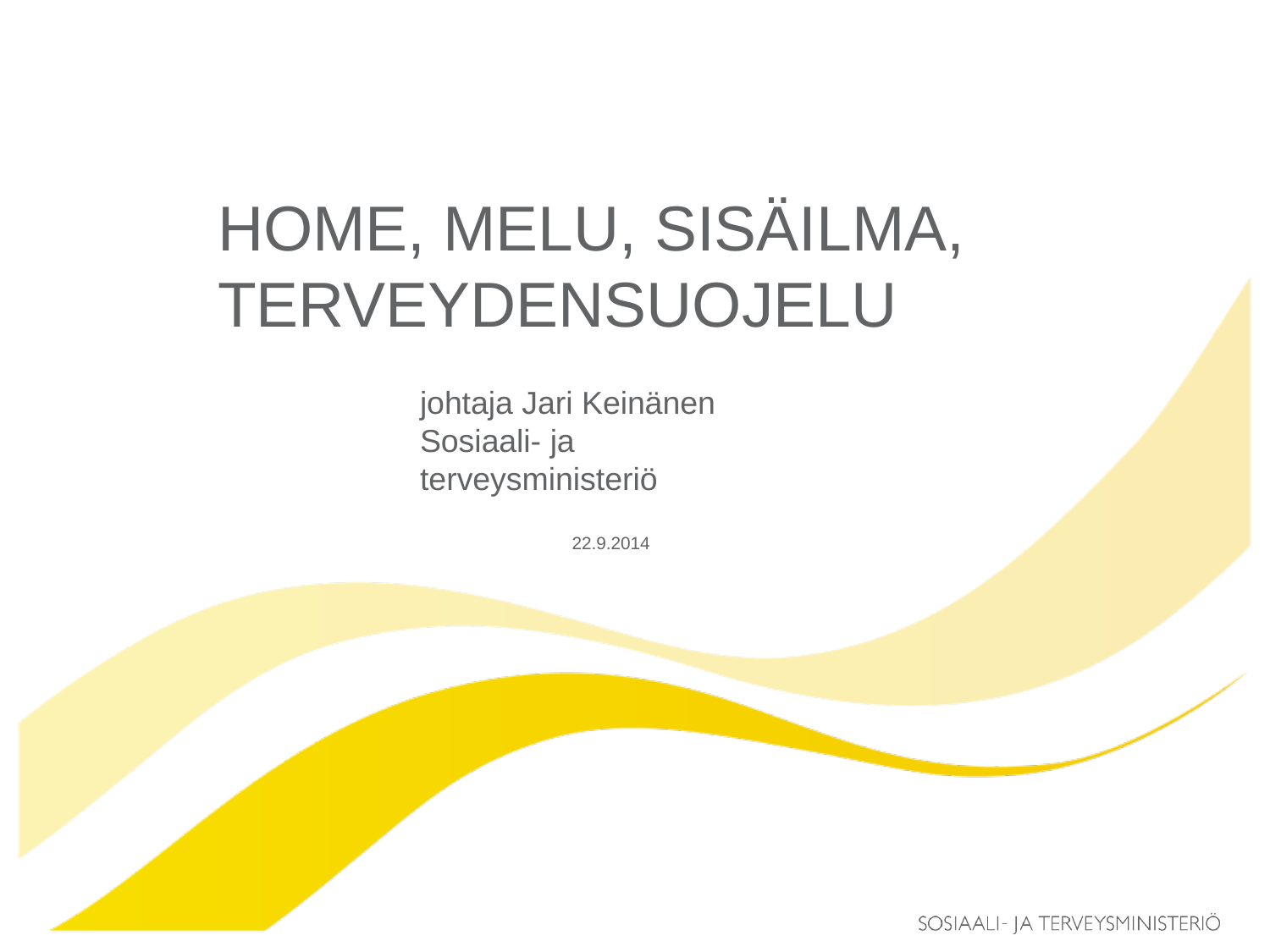

# Home, Melu, sisäilma, terveydensuojelu
johtaja Jari Keinänen
Sosiaali- ja terveysministeriö